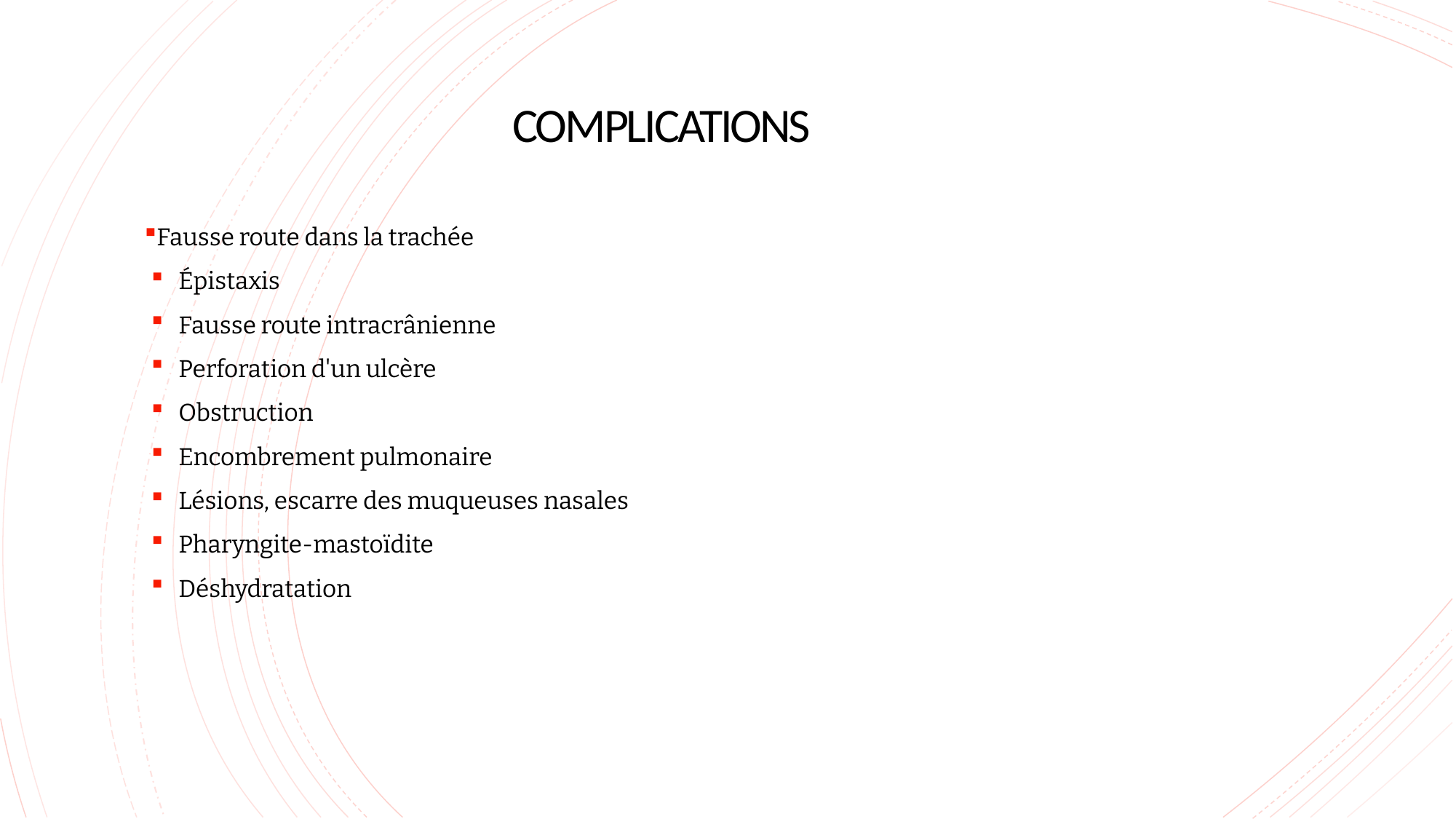

# COMPLICATIONS

Fausse route dans la trachée
Épistaxis
Fausse route intracrânienne
Perforation d'un ulcère
Obstruction
Encombrement pulmonaire
Lésions, escarre des muqueuses nasales
Pharyngite-mastoïdite
Déshydratation